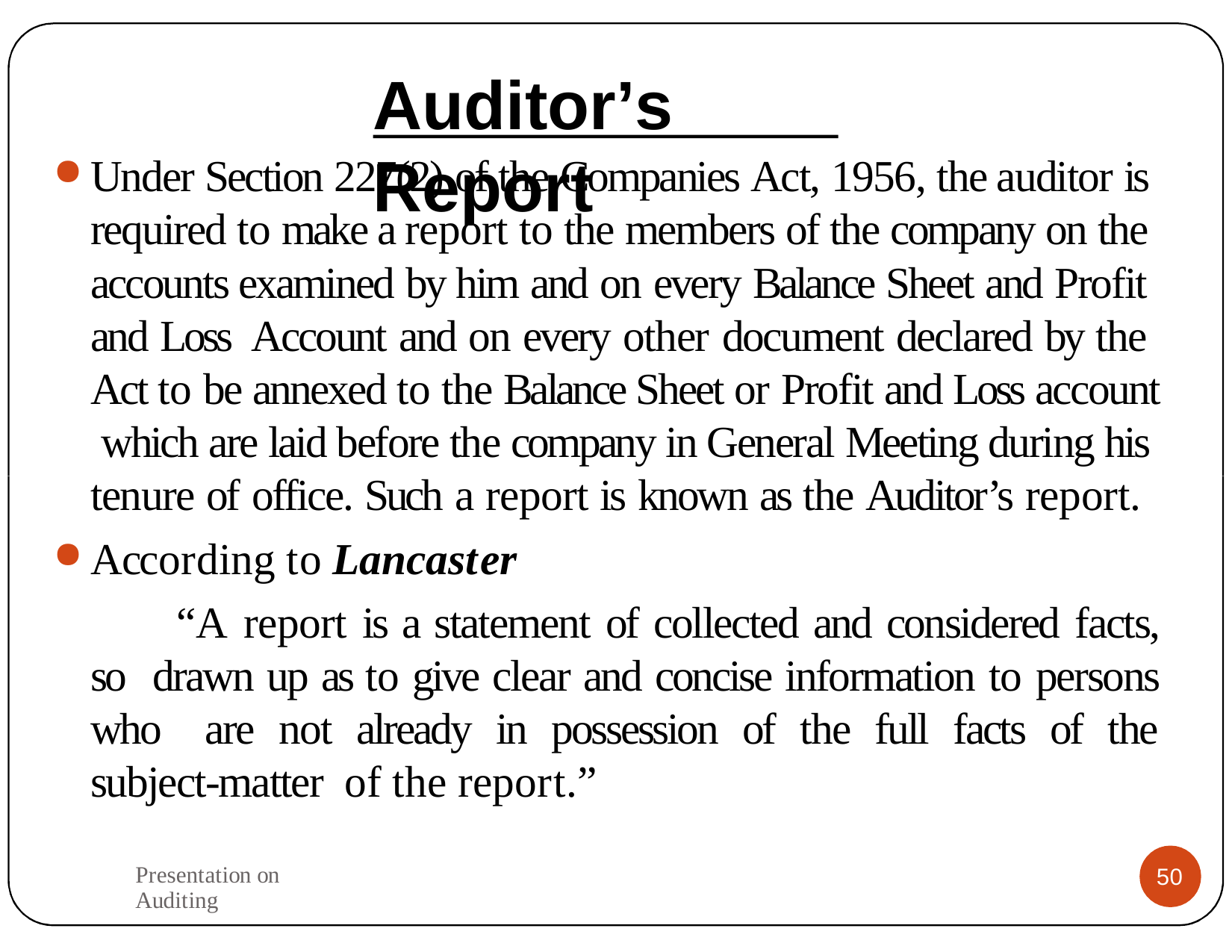

# Auditor’s Report

Under Section 227(2) of the Companies Act, 1956, the auditor is  required to make a report to the members of the company on the  accounts examined by him and on every Balance Sheet and Profit  and Loss Account and on every other document declared by the  Act to be annexed to the Balance Sheet or Profit and Loss account  which are laid before the company in General Meeting during his  tenure of office. Such a report is known as the Auditor’s report.
According to Lancaster
“A report is a statement of collected and considered facts, so  drawn up as to give clear and concise information to persons who  are not already in possession of the full facts of the subject-matter  of the report.”

Presentation on Auditing
50